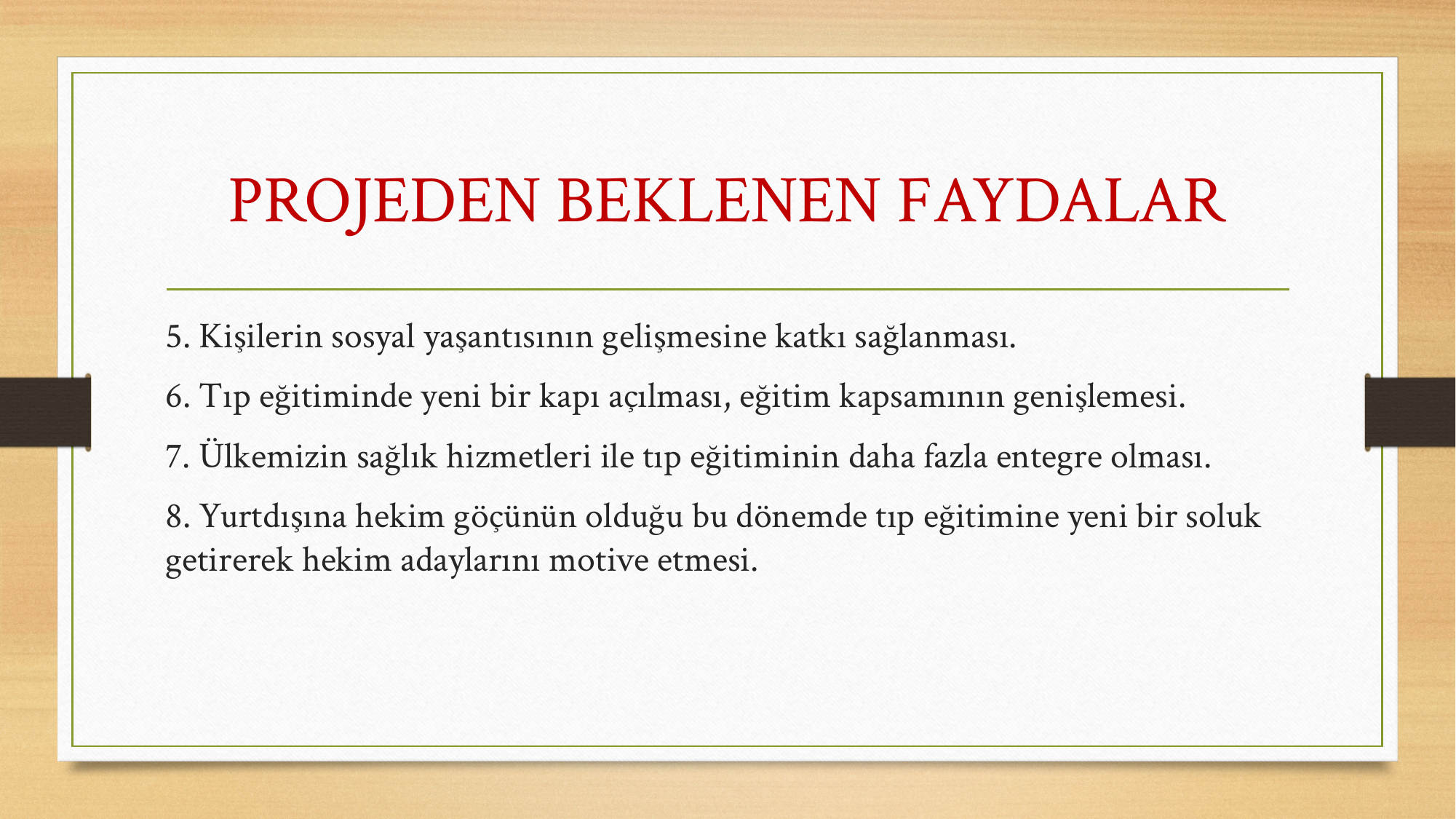

# PROJEDEN BEKLENEN FAYDALAR
5. Kişilerin sosyal yaşantısının gelişmesine katkı sağlanması.
6. Tıp eğitiminde yeni bir kapı açılması, eğitim kapsamının genişlemesi.
7. Ülkemizin sağlık hizmetleri ile tıp eğitiminin daha fazla entegre olması.
8. Yurtdışına hekim göçünün olduğu bu dönemde tıp eğitimine yeni bir soluk getirerek hekim adaylarını motive etmesi.